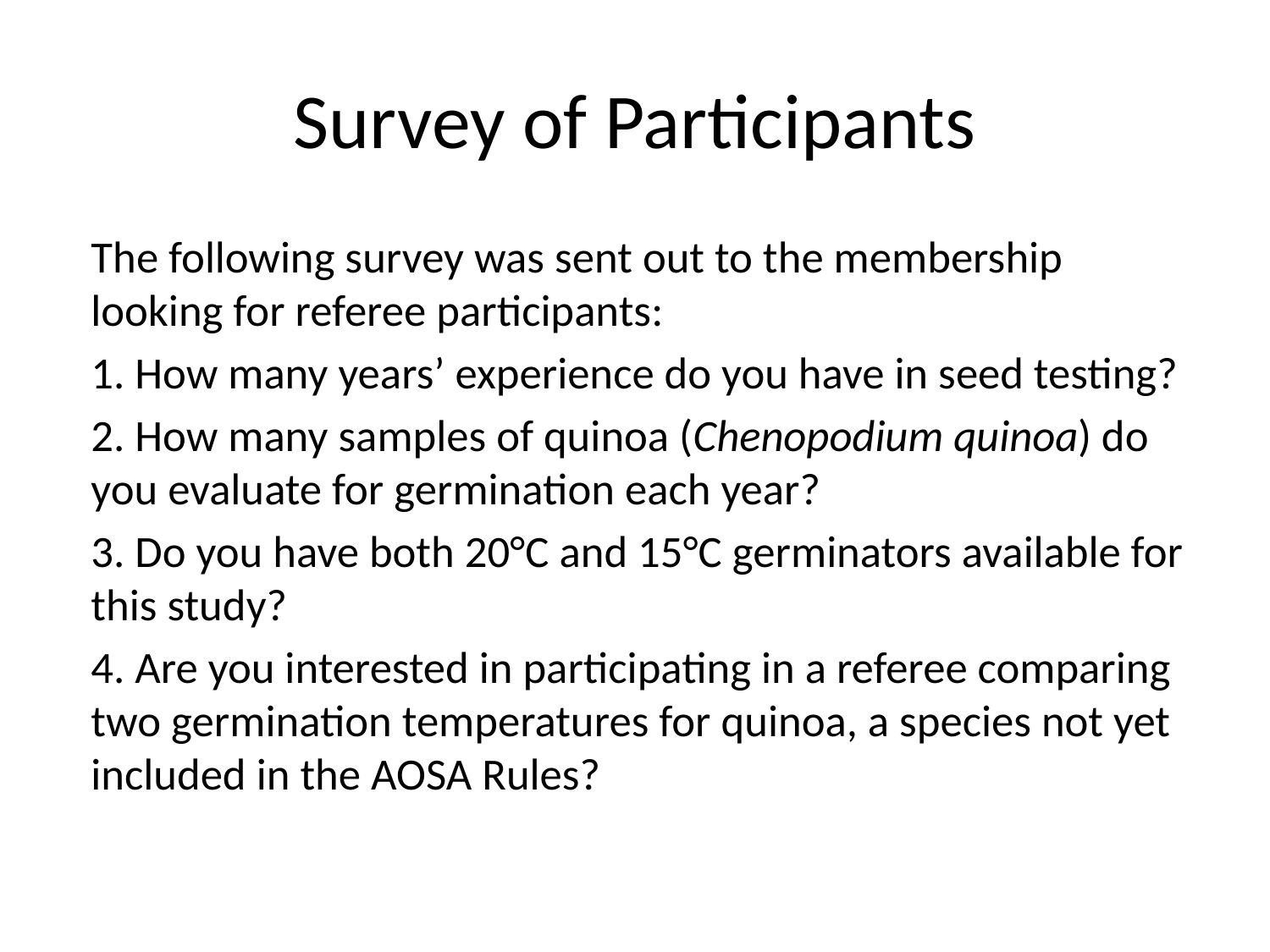

# Survey of Participants
The following survey was sent out to the membership looking for referee participants:
1. How many years’ experience do you have in seed testing?
2. How many samples of quinoa (Chenopodium quinoa) do you evaluate for germination each year?
3. Do you have both 20°C and 15°C germinators available for this study?
4. Are you interested in participating in a referee comparing two germination temperatures for quinoa, a species not yet included in the AOSA Rules?